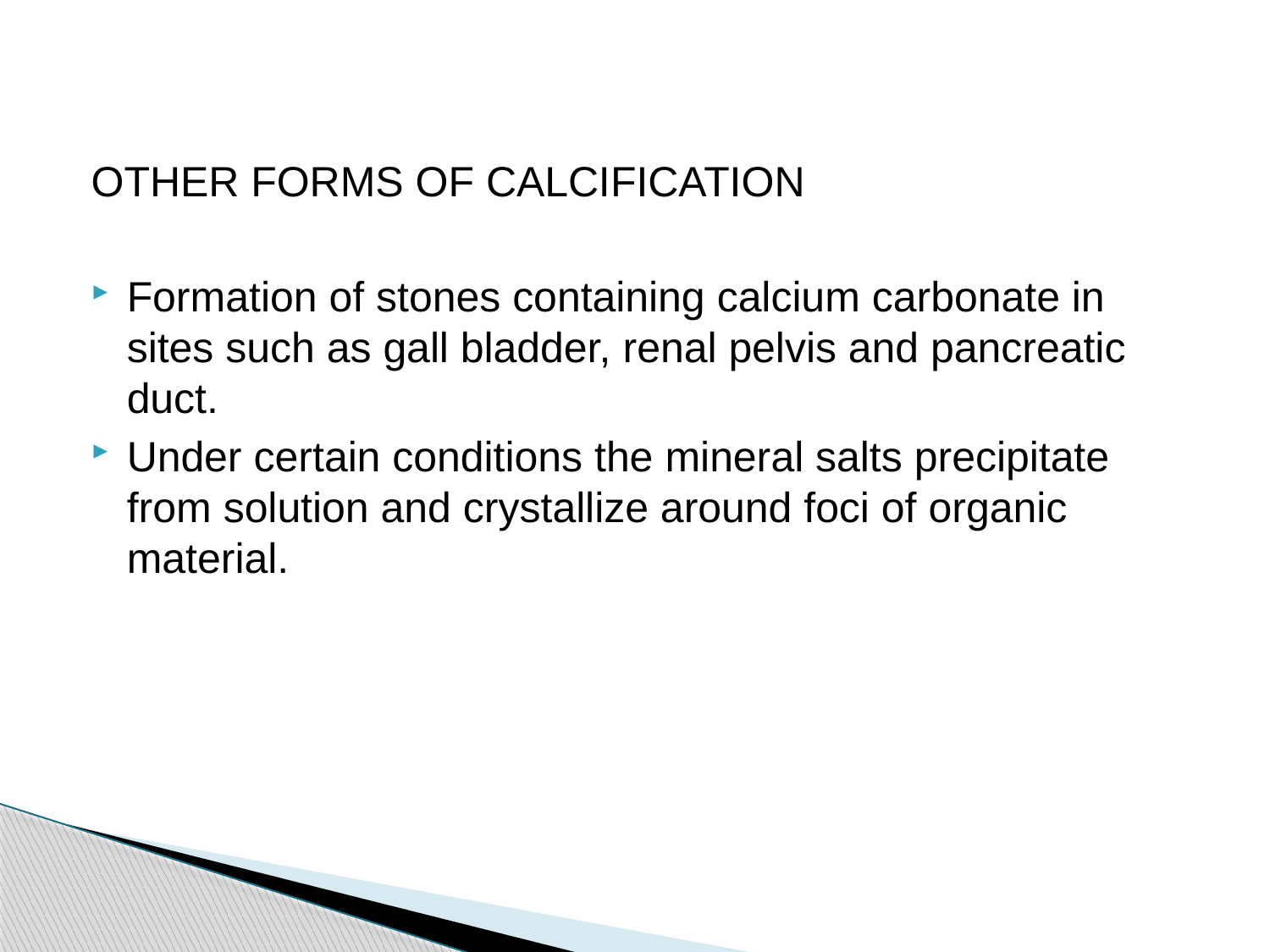

#
OTHER FORMS OF CALCIFICATION

Formation of stones containing calcium carbonate in sites such as gall bladder, renal pelvis and pancreatic duct.
Under certain conditions the mineral salts precipitate from solution and crystallize around foci of organic material.